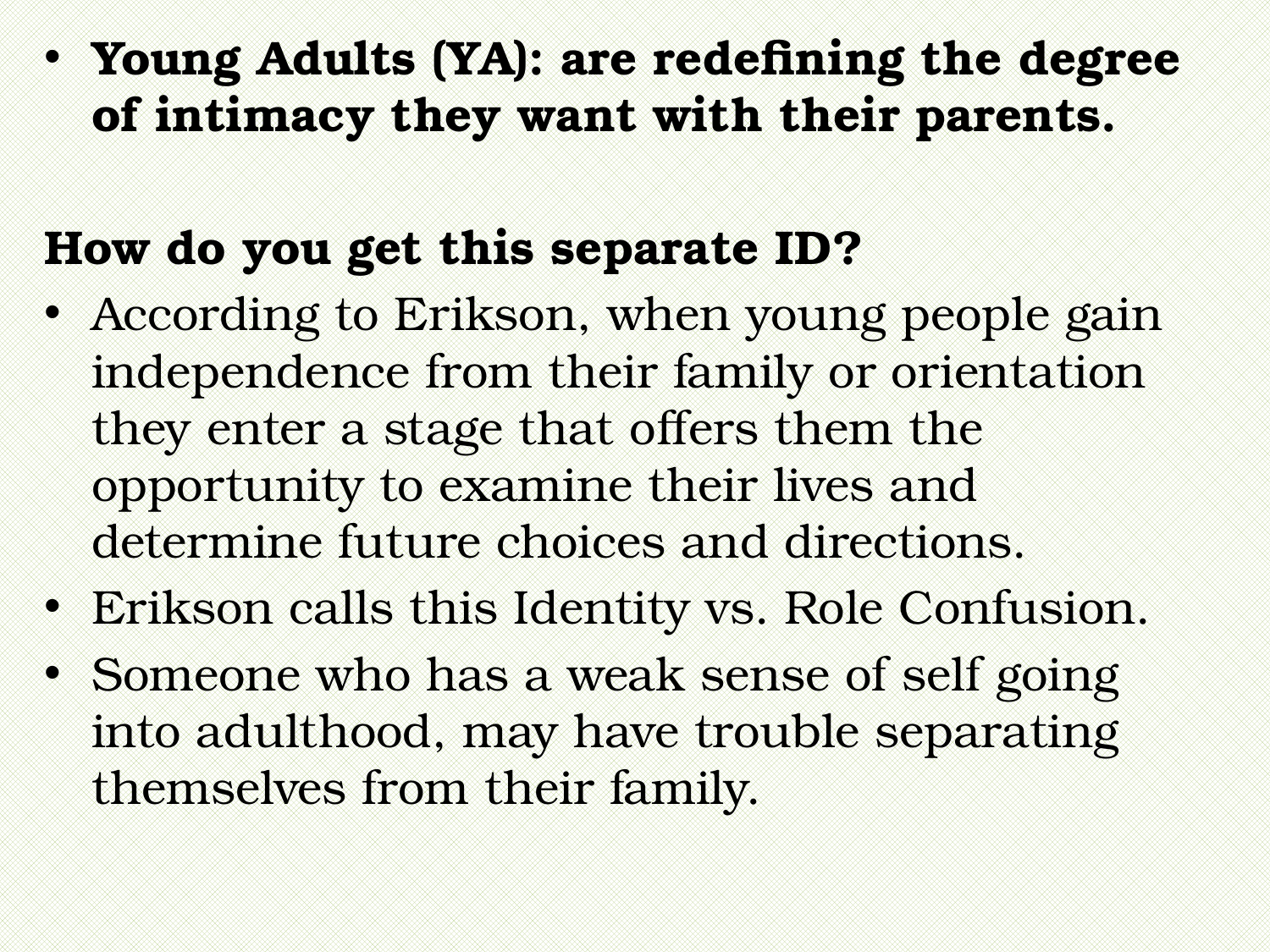

Young Adults (YA): are redefining the degree of intimacy they want with their parents.

How do you get this separate ID?
According to Erikson, when young people gain independence from their family or orientation they enter a stage that offers them the opportunity to examine their lives and determine future choices and directions.
Erikson calls this Identity vs. Role Confusion.
Someone who has a weak sense of self going into adulthood, may have trouble separating themselves from their family.